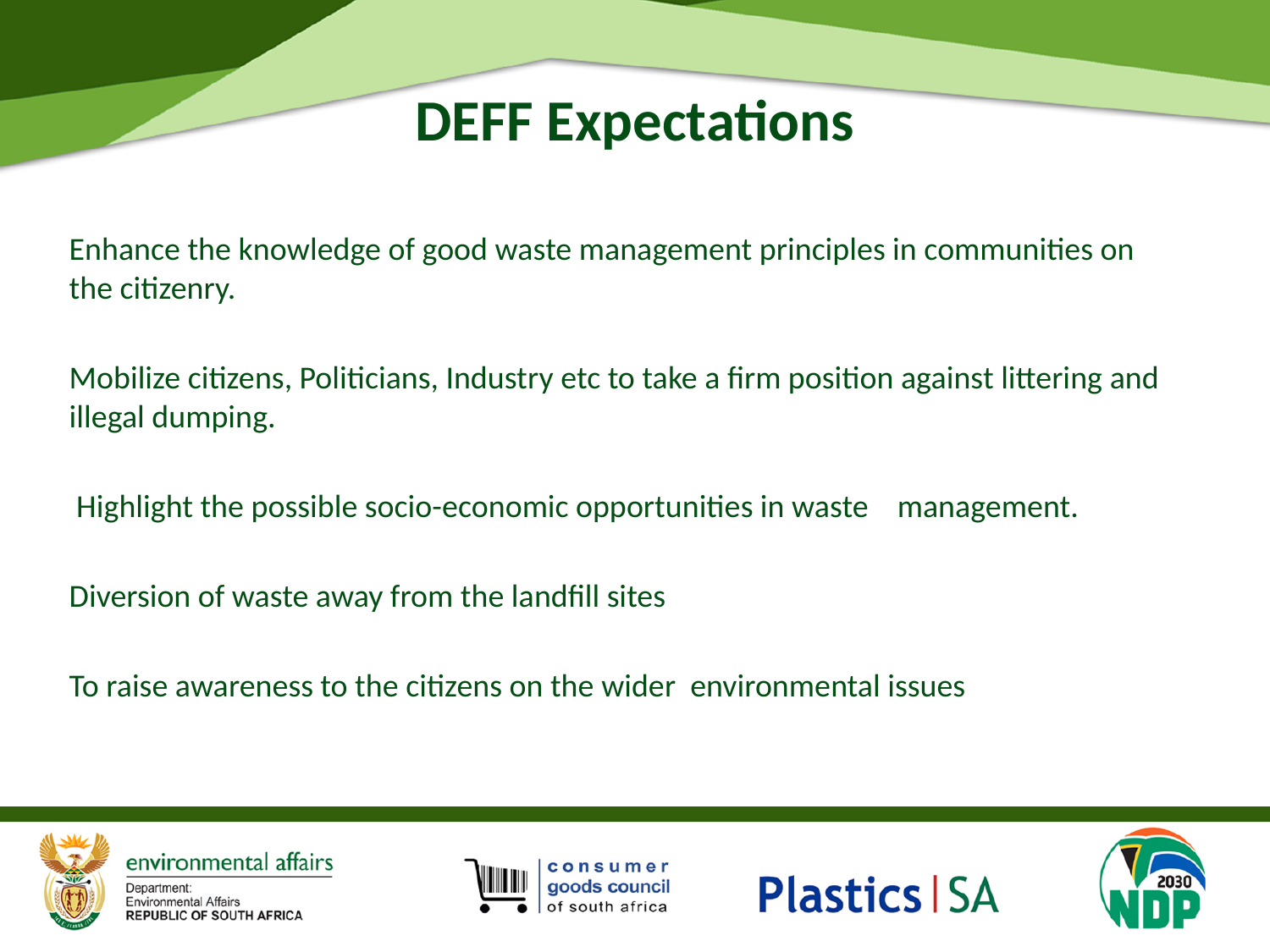

# DEFF Expectations
Enhance the knowledge of good waste management principles in communities on the citizenry.

Mobilize citizens, Politicians, Industry etc to take a firm position against littering and illegal dumping.

 Highlight the possible socio-economic opportunities in waste    management.

Diversion of waste away from the landfill sites

To raise awareness to the citizens on the wider  environmental issues